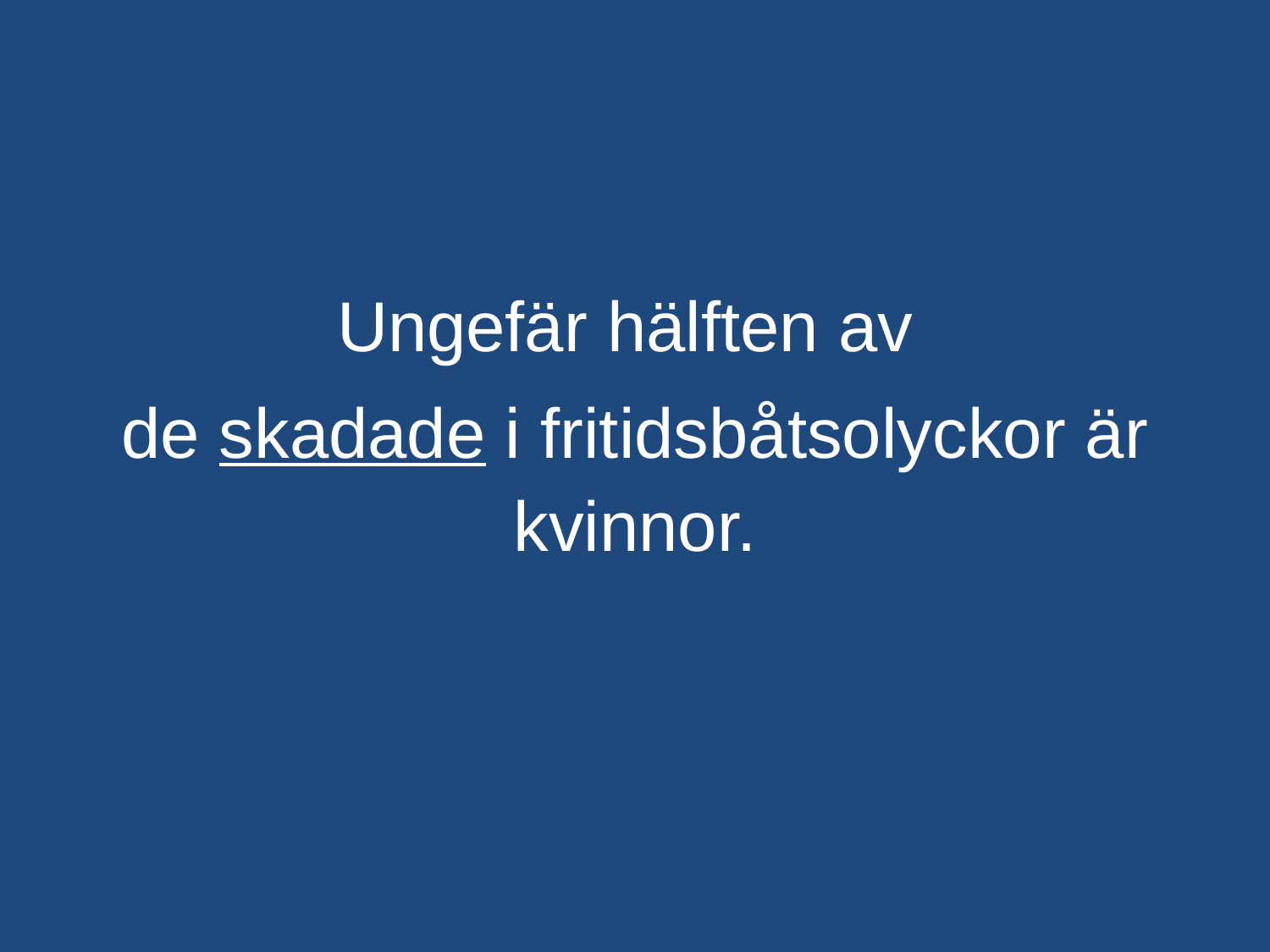

#
Ungefär hälften av
de skadade i fritidsbåtsolyckor är kvinnor.